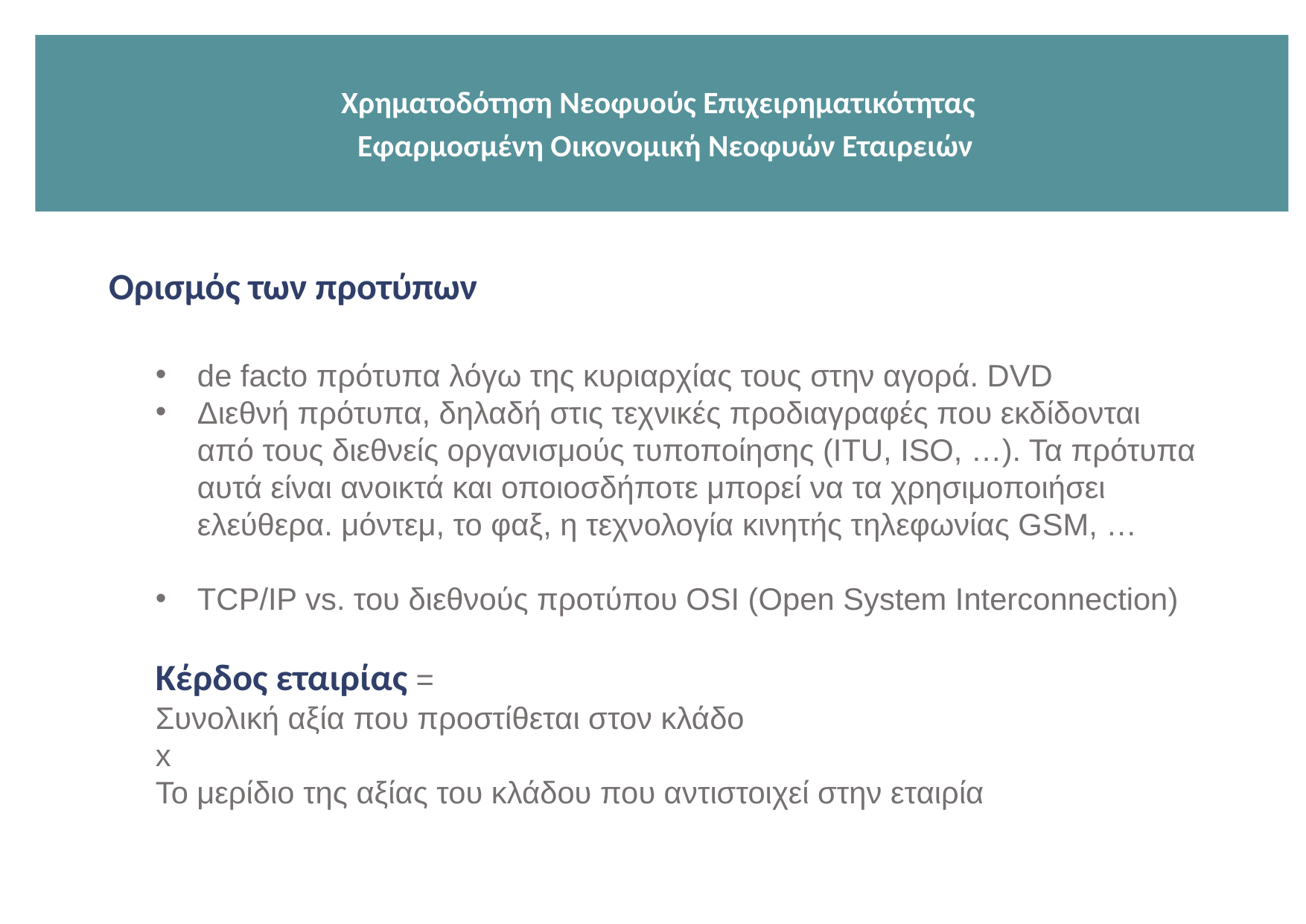

Χρηματοδότηση Νεοφυούς Επιχειρηματικότητας
 Εφαρμοσμένη Οικονομική Νεοφυών Εταιρειών

Ορισμός των προτύπων

de facto πρότυπα λόγω της κυριαρχίας τους στην αγορά. DVD
Διεθνή πρότυπα, δηλαδή στις τεχνικές προδιαγραφές που εκδίδονται από τους διεθνείς οργανισμούς τυποποίησης (ΙTU, ISO, …). Τα πρότυπα αυτά είναι ανοικτά και οποιοσδήποτε μπορεί να τα χρησιμοποιήσει ελεύθερα. μόντεμ, το φαξ, η τεχνολογία κινητής τηλεφωνίας GSM, …

TCP/IP vs. του διεθνούς προτύπου OSI (Open System Interconnection)

Κέρδος εταιρίας =
Συνολική αξία που προστίθεται στον κλάδο
x
Το μερίδιο της αξίας του κλάδου που αντιστοιχεί στην εταιρία